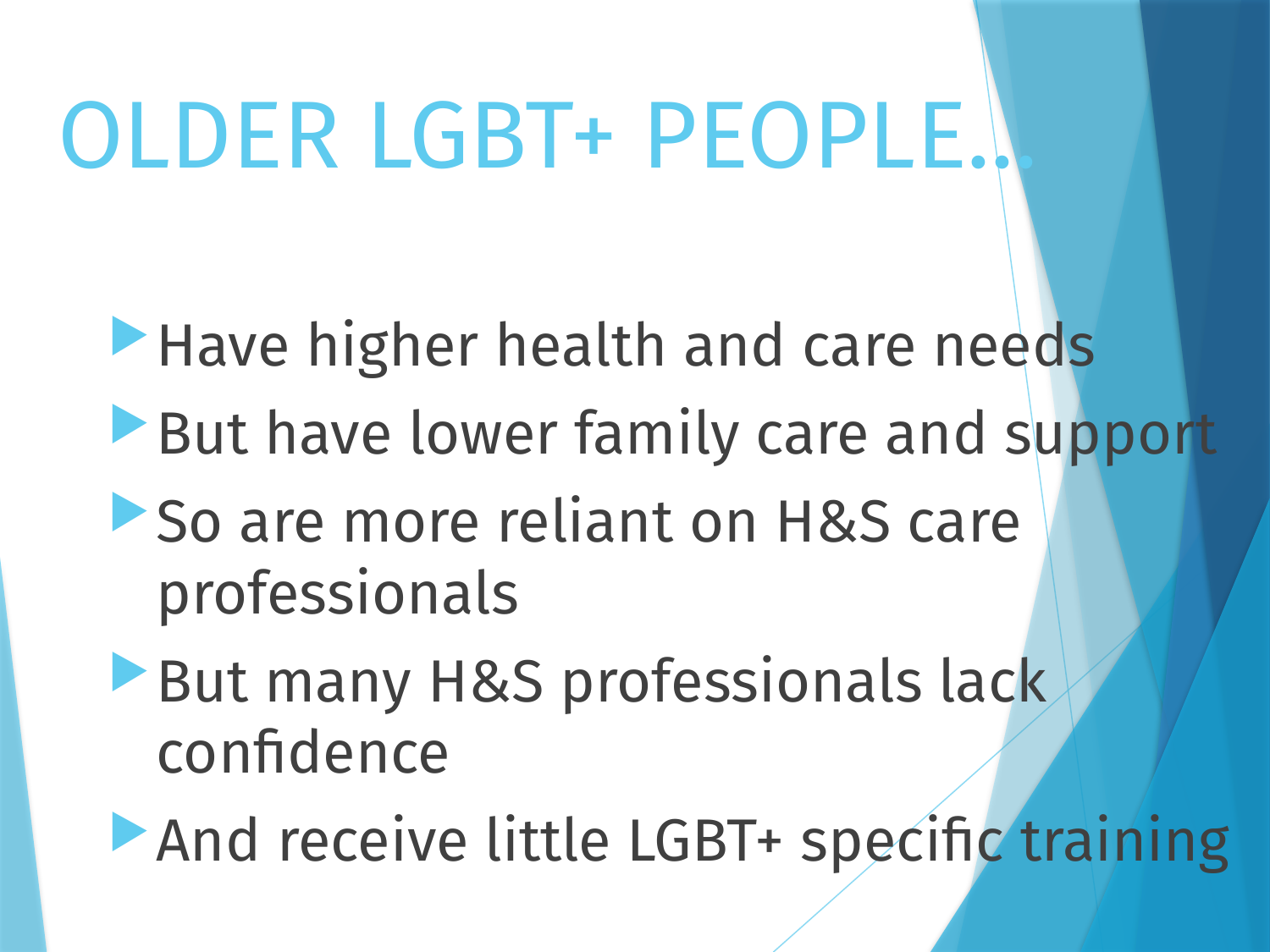

OLDER LGBT+ PEOPLE…

Have higher health and care needs
But have lower family care and support
So are more reliant on H&S care professionals
But many H&S professionals lack confidence
And receive little LGBT+ specific training